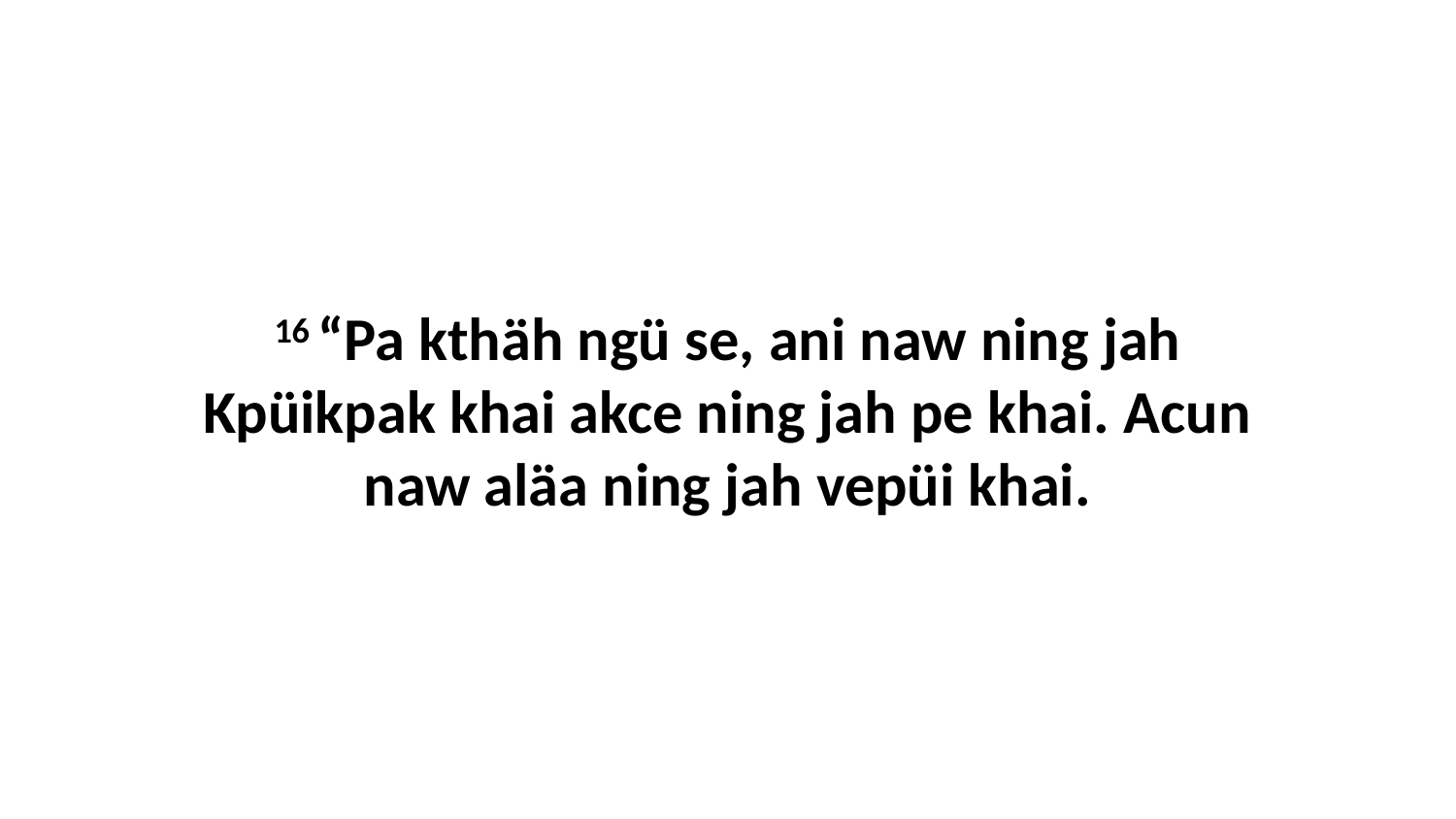

16 “Pa kthäh ngü se, ani naw ning jah Kpüikpak khai akce ning jah pe khai. Acun naw aläa ning jah vepüi khai.